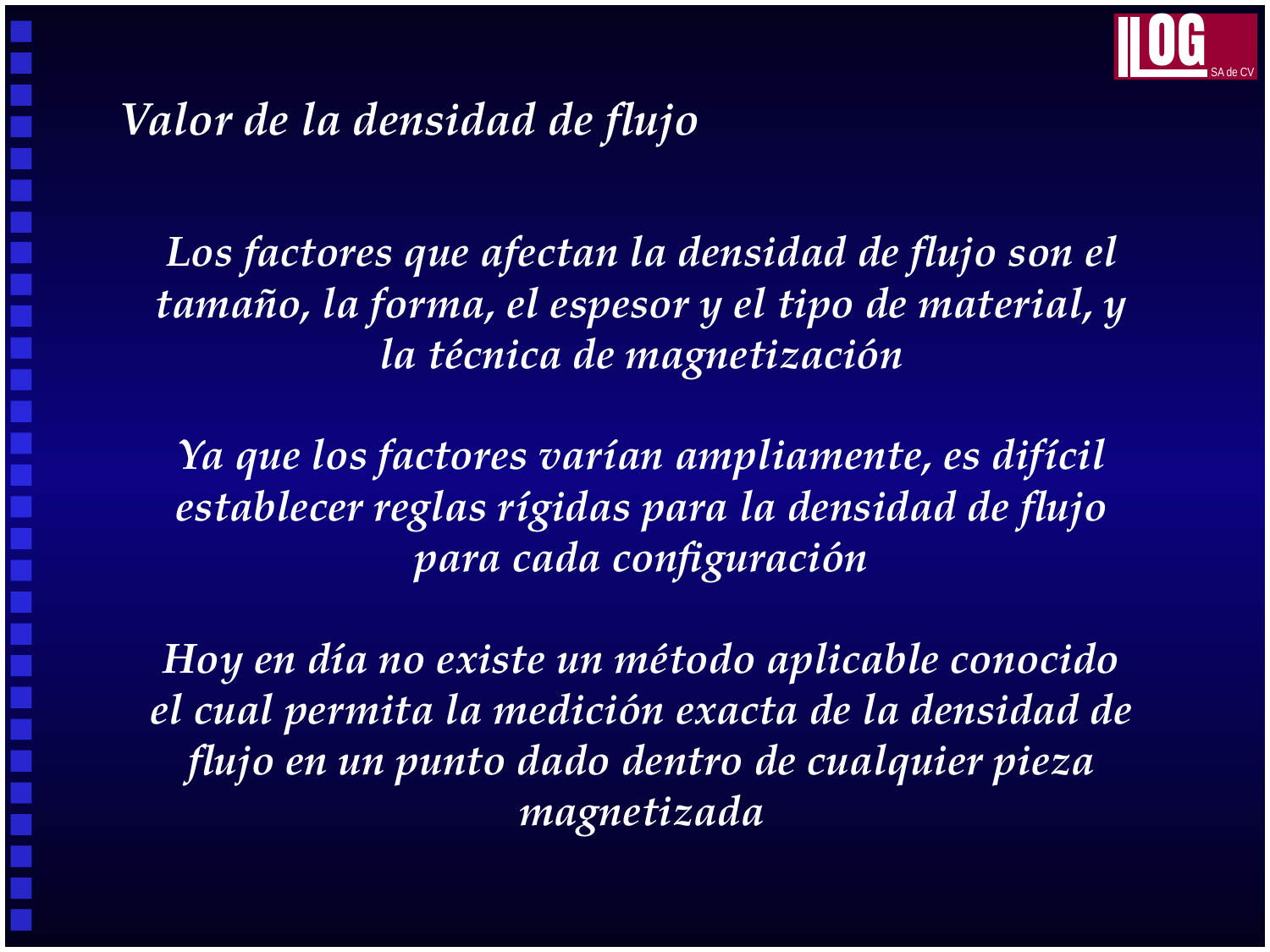

OG

SA de CV

Valor de la densidad de flujo
Los factores que afectan la densidad de flujo son el tamaño, la forma, el espesor y el tipo de material, y la técnica de magnetización

Ya que los factores varían ampliamente, es difícil establecer reglas rígidas para la densidad de flujo para cada configuración

Hoy en día no existe un método aplicable conocido el cual permita la medición exacta de la densidad de flujo en un punto dado dentro de cualquier pieza magnetizada